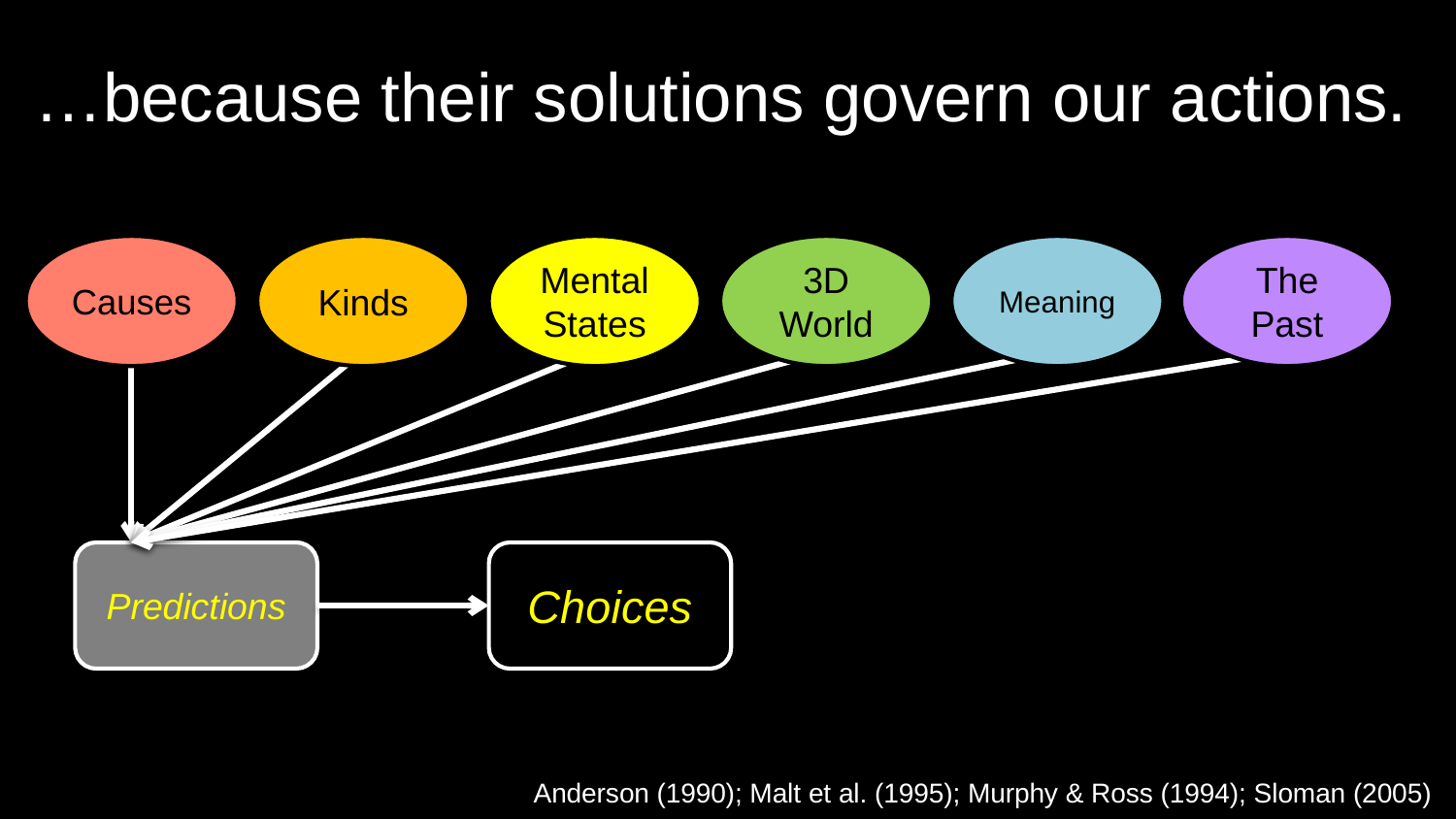

# …because their solutions govern our actions.
Causes
Kinds
Mental States
3D World
Meaning
The Past
Choices
Predictions
Anderson (1990); Malt et al. (1995); Murphy & Ross (1994); Sloman (2005)
Prediction
Choice